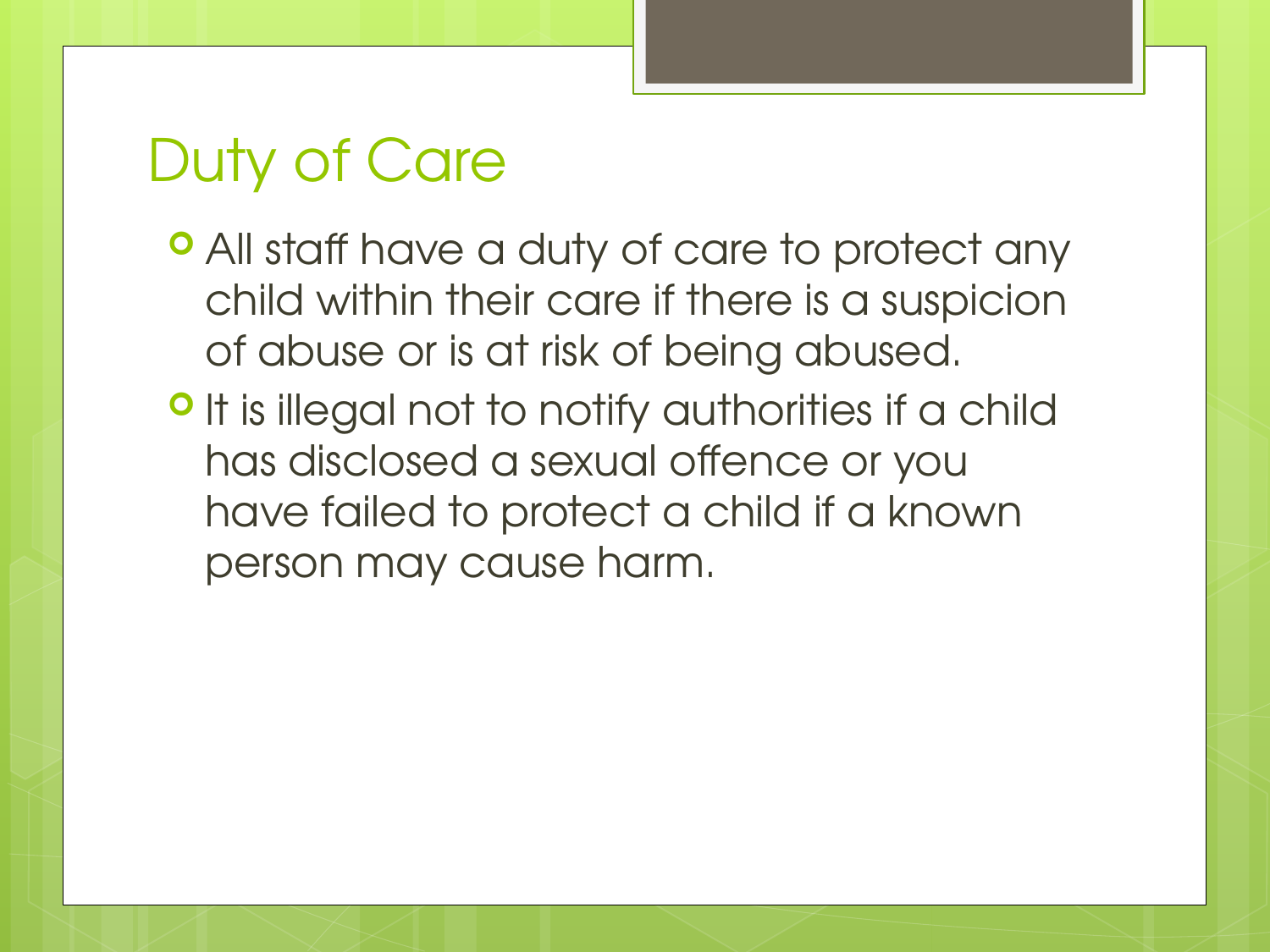

# Duty of Care
All staff have a duty of care to protect any child within their care if there is a suspicion of abuse or is at risk of being abused.
It is illegal not to notify authorities if a child has disclosed a sexual offence or you have failed to protect a child if a known person may cause harm.